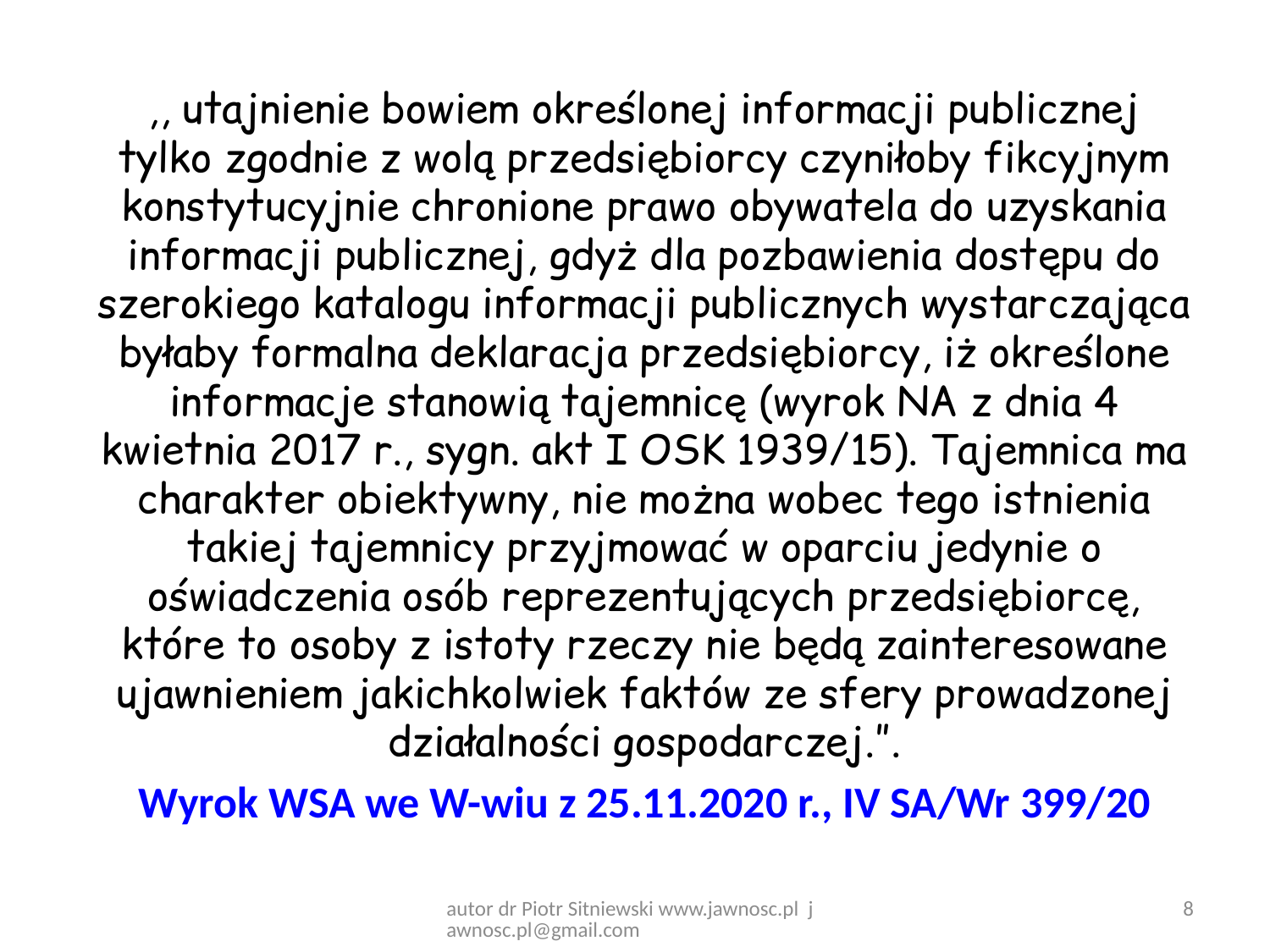

,, utajnienie bowiem określonej informacji publicznej tylko zgodnie z wolą przedsiębiorcy czyniłoby fikcyjnym konstytucyjnie chronione prawo obywatela do uzyskania informacji publicznej, gdyż dla pozbawienia dostępu do szerokiego katalogu informacji publicznych wystarczająca byłaby formalna deklaracja przedsiębiorcy, iż określone informacje stanowią tajemnicę (wyrok NA z dnia 4 kwietnia 2017 r., sygn. akt I OSK 1939/15). Tajemnica ma charakter obiektywny, nie można wobec tego istnienia takiej tajemnicy przyjmować w oparciu jedynie o oświadczenia osób reprezentujących przedsiębiorcę, które to osoby z istoty rzeczy nie będą zainteresowane ujawnieniem jakichkolwiek faktów ze sfery prowadzonej działalności gospodarczej.”.
Wyrok WSA we W-wiu z 25.11.2020 r., IV SA/Wr 399/20
8
autor dr Piotr Sitniewski www.jawnosc.pl  jawnosc.pl@gmail.com